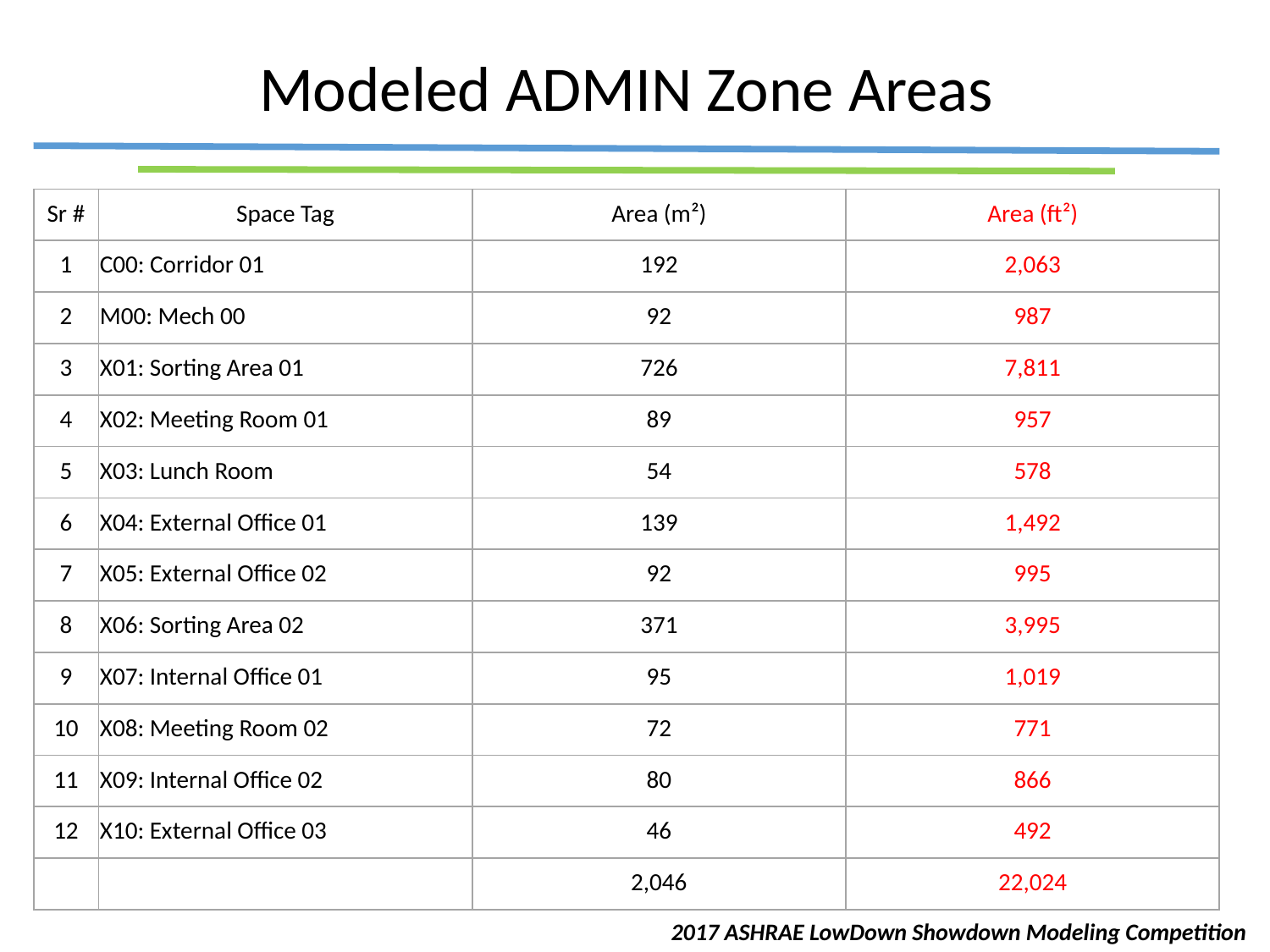

# Modeled ADMIN Zone Areas
| Sr # | Space Tag | Area (m²) | Area (ft²) |
| --- | --- | --- | --- |
| 1 | C00: Corridor 01 | 192 | 2,063 |
| 2 | M00: Mech 00 | 92 | 987 |
| 3 | X01: Sorting Area 01 | 726 | 7,811 |
| 4 | X02: Meeting Room 01 | 89 | 957 |
| 5 | X03: Lunch Room | 54 | 578 |
| 6 | X04: External Office 01 | 139 | 1,492 |
| 7 | X05: External Office 02 | 92 | 995 |
| 8 | X06: Sorting Area 02 | 371 | 3,995 |
| 9 | X07: Internal Office 01 | 95 | 1,019 |
| 10 | X08: Meeting Room 02 | 72 | 771 |
| 11 | X09: Internal Office 02 | 80 | 866 |
| 12 | X10: External Office 03 | 46 | 492 |
|  |  | 2,046 | 22,024 |
2017 ASHRAE LowDown Showdown Modeling Competition